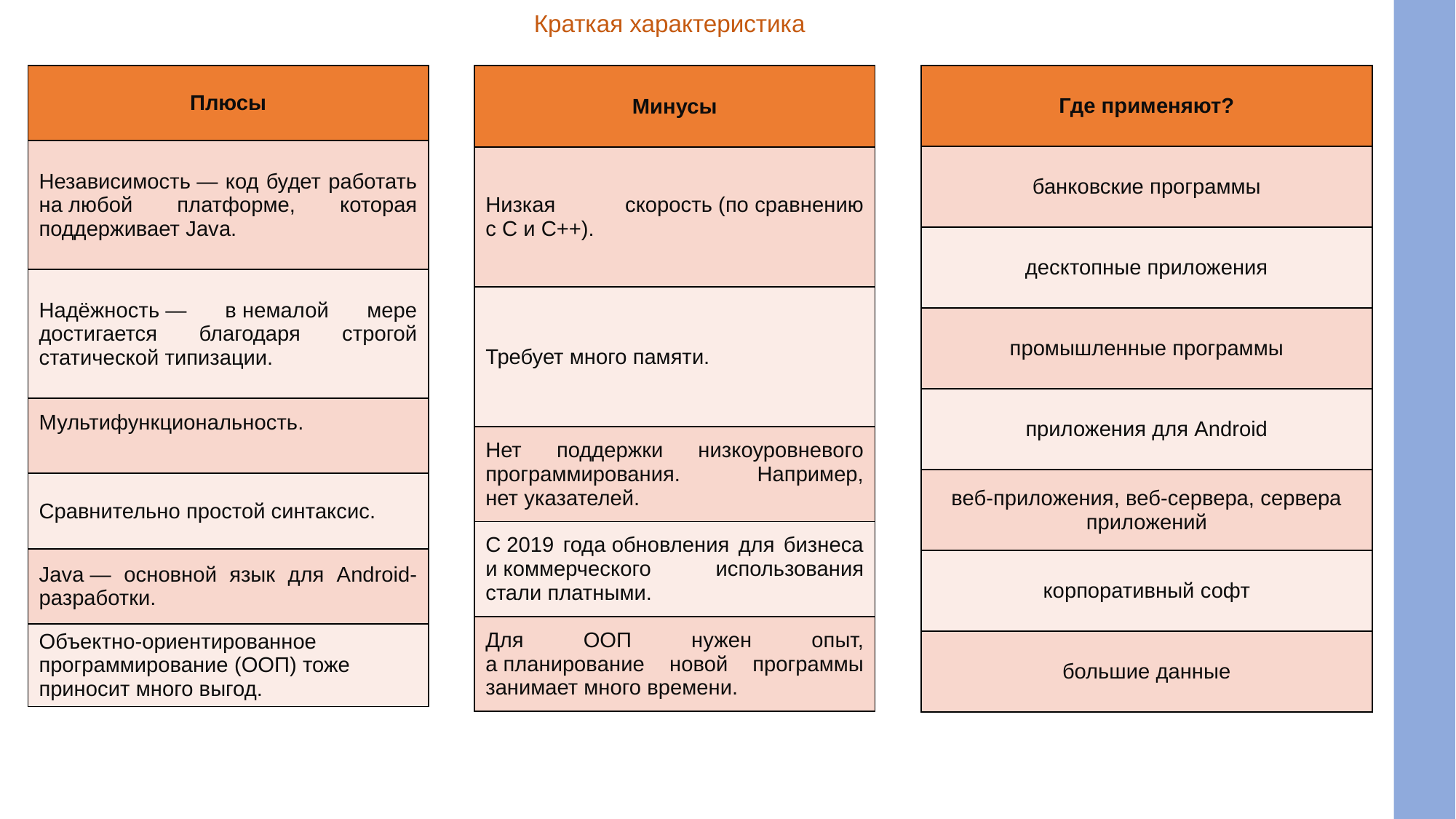

Краткая характеристика
| Плюсы |
| --- |
| Независимость — код будет работать на любой платформе, которая поддерживает Java. |
| Надёжность — в немалой мере достигается благодаря строгой статической типизации. |
| Мультифункциональность. |
| Сравнительно простой синтаксис. |
| Java — основной язык для Android-разработки. |
| Объектно-ориентированное программирование (ООП) тоже приносит много выгод. |
| Минусы |
| --- |
| Низкая скорость (по сравнению с С и С++). |
| Требует много памяти. |
| Нет поддержки низкоуровневого программирования. Например, нет указателей. |
| С 2019 года обновления для бизнеса и коммерческого использования стали платными. |
| Для ООП нужен опыт, а планирование новой программы занимает много времени. |
| Где применяют? |
| --- |
| банковские программы |
| десктопные приложения |
| промышленные программы |
| приложения для Android |
| веб-приложения, веб-сервера, сервера приложений |
| корпоративный софт |
| большие данные |